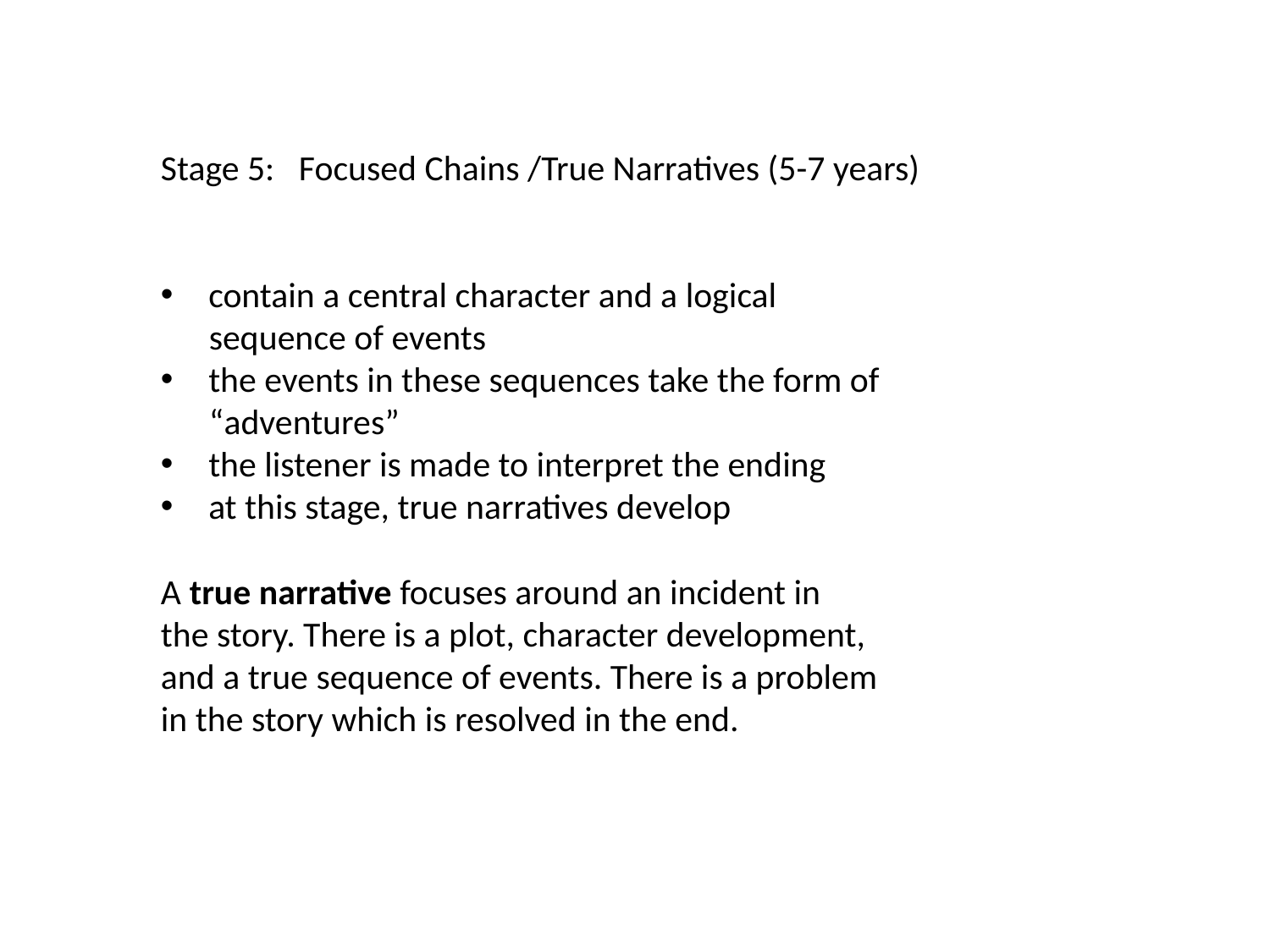

Stage 5:   Focused Chains /True Narratives (5-7 years)

contain a central character and a logical
      sequence of events
the events in these sequences take the form of
      “adventures”
the listener is made to interpret the ending
at this stage, true narratives develop

A true narrative focuses around an incident in
the story. There is a plot, character development,
and a true sequence of events. There is a problem
in the story which is resolved in the end.